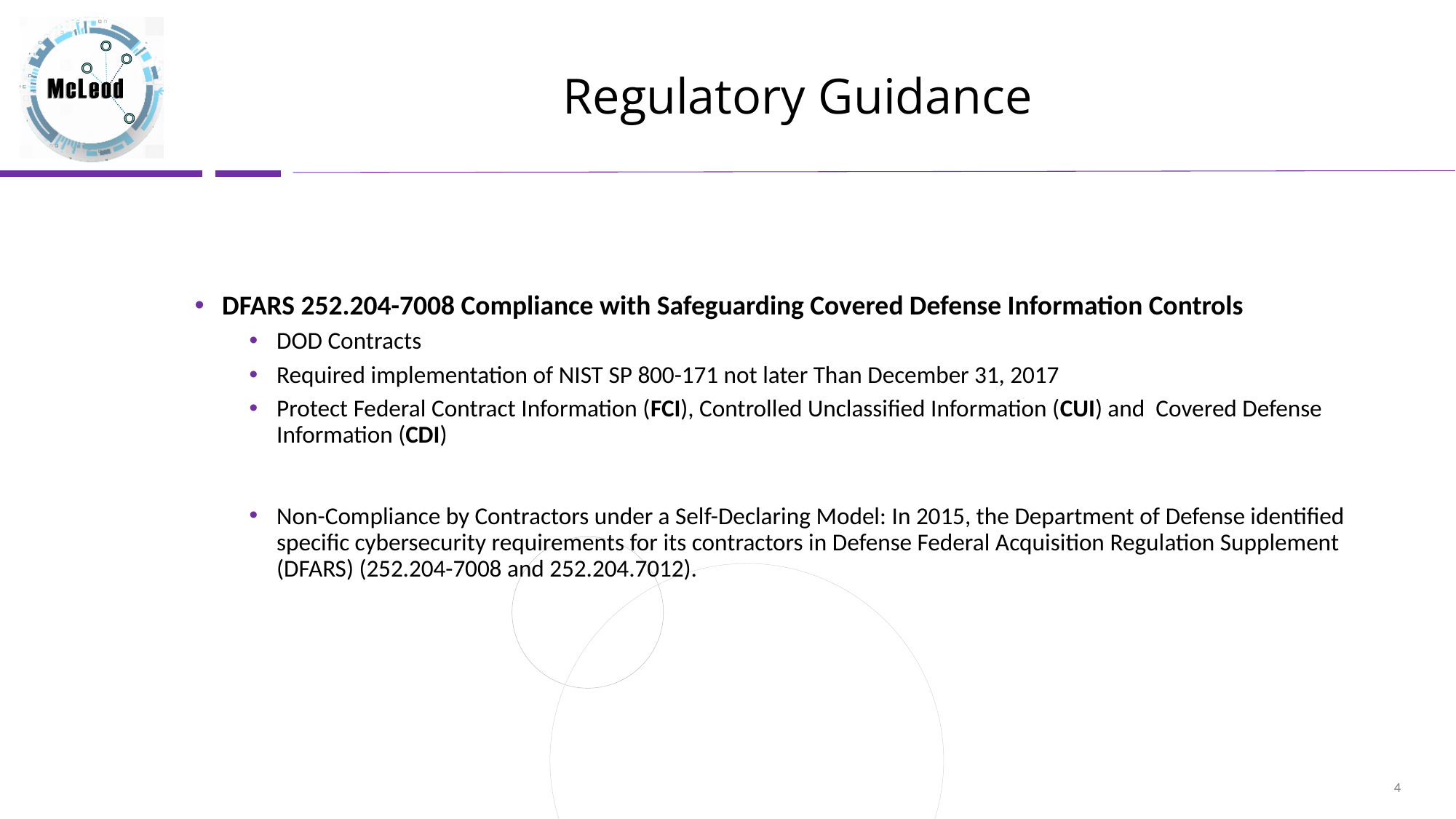

# Regulatory Guidance
DFARS 252.204-7008 Compliance with Safeguarding Covered Defense Information Controls
DOD Contracts
Required implementation of NIST SP 800-171 not later Than December 31, 2017
Protect Federal Contract Information (FCI), Controlled Unclassified Information (CUI) and  Covered Defense Information (CDI)

Non-Compliance by Contractors under a Self-Declaring Model: In 2015, the Department of Defense identified specific cybersecurity requirements for its contractors in Defense Federal Acquisition Regulation Supplement (DFARS) (252.204-7008 and 252.204.7012).

4